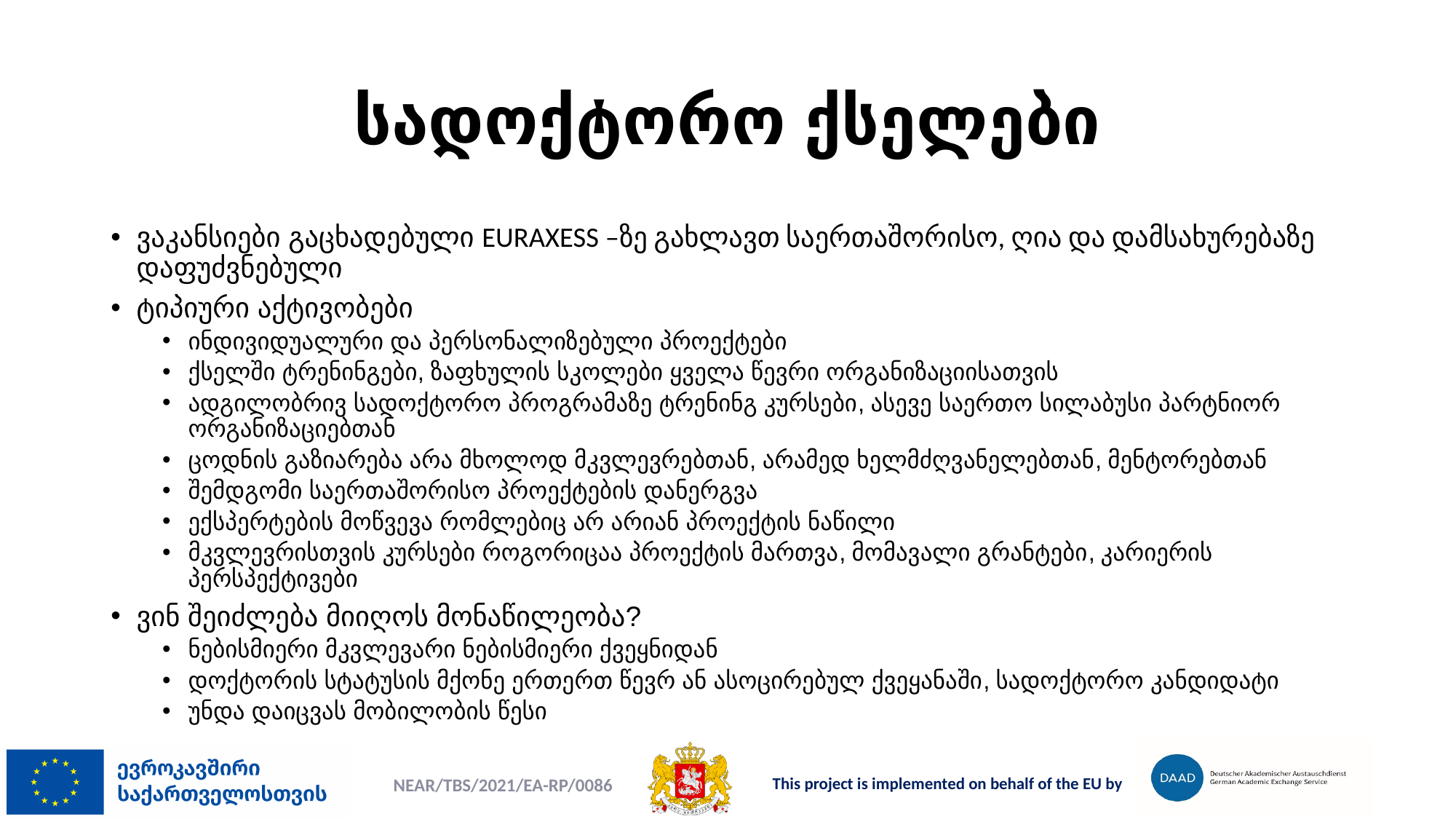

# სადოქტორო ქსელები
ვაკანსიები გაცხადებული EURAXESS –ზე გახლავთ საერთაშორისო, ღია და დამსახურებაზე დაფუძვნებული
ტიპიური აქტივობები
ინდივიდუალური და პერსონალიზებული პროექტები
ქსელში ტრენინგები, ზაფხულის სკოლები ყველა წევრი ორგანიზაციისათვის
ადგილობრივ სადოქტორო პროგრამაზე ტრენინგ კურსები, ასევე საერთო სილაბუსი პარტნიორ ორგანიზაციებთან
ცოდნის გაზიარება არა მხოლოდ მკვლევრებთან, არამედ ხელმძღვანელებთან, მენტორებთან
შემდგომი საერთაშორისო პროექტების დანერგვა
ექსპერტების მოწვევა რომლებიც არ არიან პროექტის ნაწილი
მკვლევრისთვის კურსები როგორიცაა პროექტის მართვა, მომავალი გრანტები, კარიერის პერსპექტივები
ვინ შეიძლება მიიღოს მონაწილეობა?
ნებისმიერი მკვლევარი ნებისმიერი ქვეყნიდან
დოქტორის სტატუსის მქონე ერთერთ წევრ ან ასოცირებულ ქვეყანაში, სადოქტორო კანდიდატი
უნდა დაიცვას მობილობის წესი

NEAR/TBS/2021/EA-RP/0086